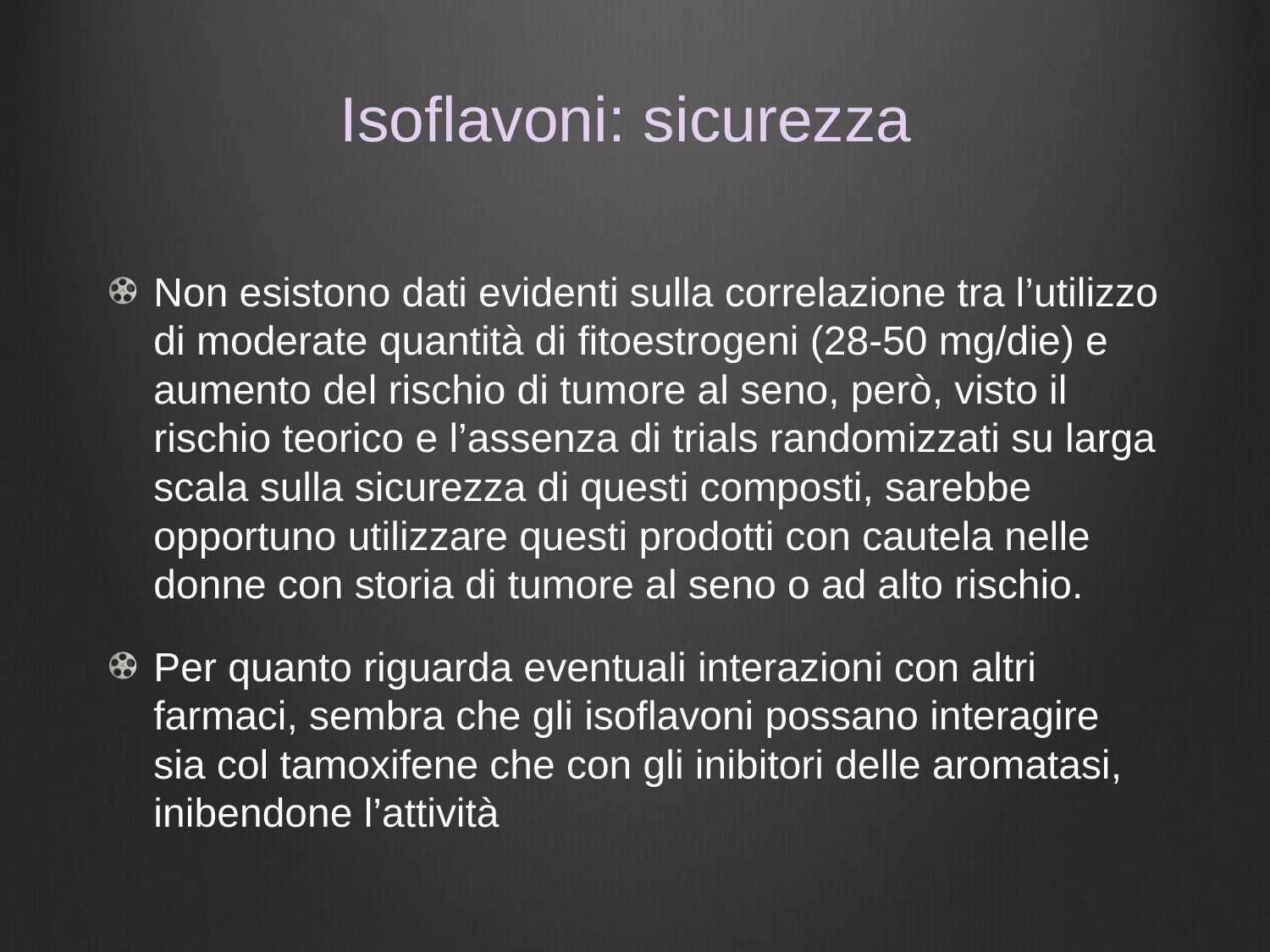

# Isoflavoni: sicurezza
Non esistono dati evidenti sulla correlazione tra l’utilizzo di moderate quantità di fitoestrogeni (28-50 mg/die) e aumento del rischio di tumore al seno, però, visto il rischio teorico e l’assenza di trials randomizzati su larga scala sulla sicurezza di questi composti, sarebbe opportuno utilizzare questi prodotti con cautela nelle donne con storia di tumore al seno o ad alto rischio.
Per quanto riguarda eventuali interazioni con altri farmaci, sembra che gli isoflavoni possano interagire sia col tamoxifene che con gli inibitori delle aromatasi, inibendone l’attività